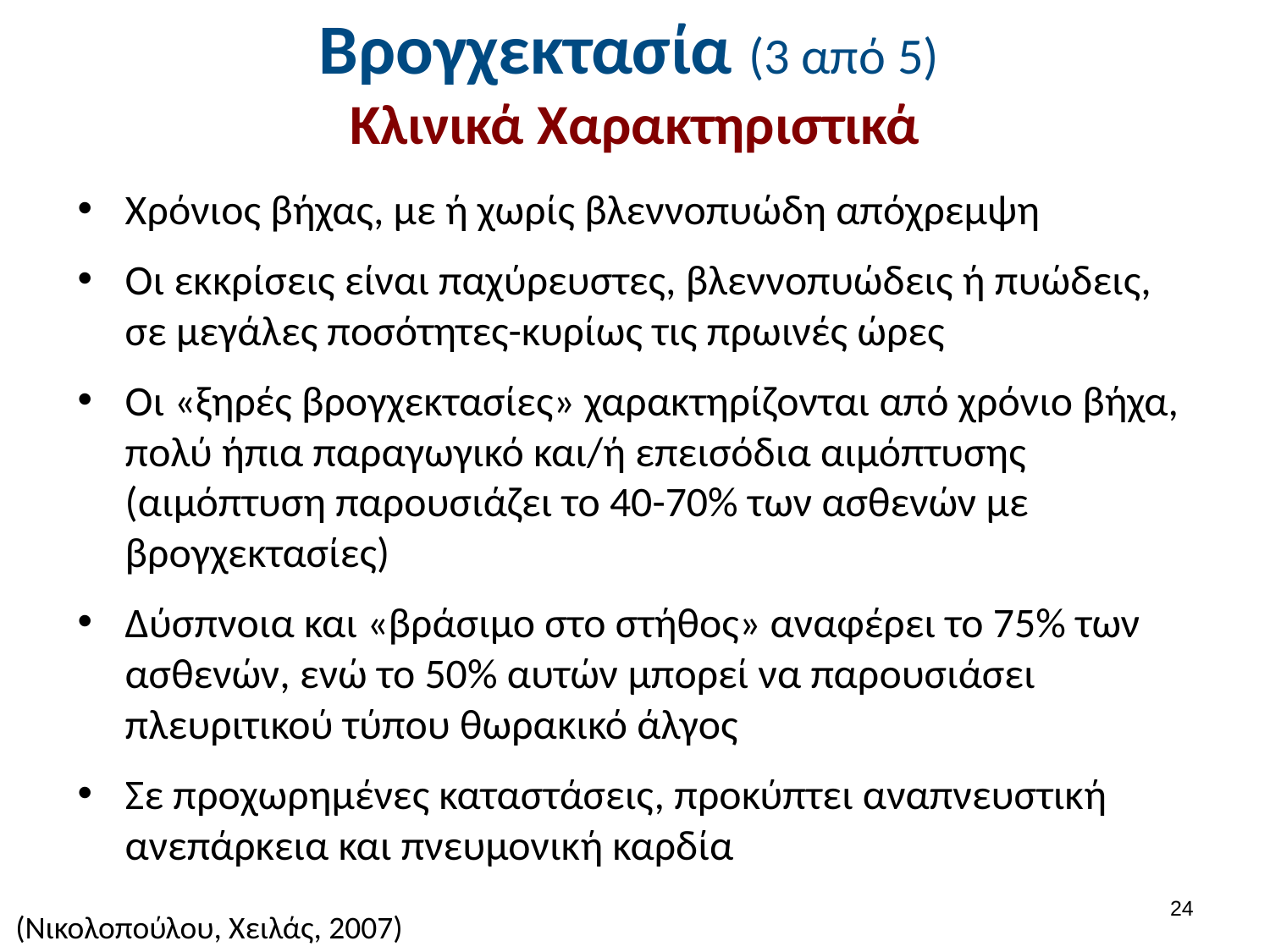

# Βρογχεκτασία (3 από 5) Κλινικά Χαρακτηριστικά
Χρόνιος βήχας, με ή χωρίς βλεννοπυώδη απόχρεμψη
Οι εκκρίσεις είναι παχύρευστες, βλεννοπυώδεις ή πυώδεις, σε μεγάλες ποσότητες-κυρίως τις πρωινές ώρες
Οι «ξηρές βρογχεκτασίες» χαρακτηρίζονται από χρόνιο βήχα, πολύ ήπια παραγωγικό και/ή επεισόδια αιμόπτυσης (αιμόπτυση παρουσιάζει το 40-70% των ασθενών με βρογχεκτασίες)
Δύσπνοια και «βράσιμο στο στήθος» αναφέρει το 75% των ασθενών, ενώ το 50% αυτών μπορεί να παρουσιάσει πλευριτικού τύπου θωρακικό άλγος
Σε προχωρημένες καταστάσεις, προκύπτει αναπνευστική ανεπάρκεια και πνευμονική καρδία

24
(Νικολοπούλου, Χειλάς, 2007)